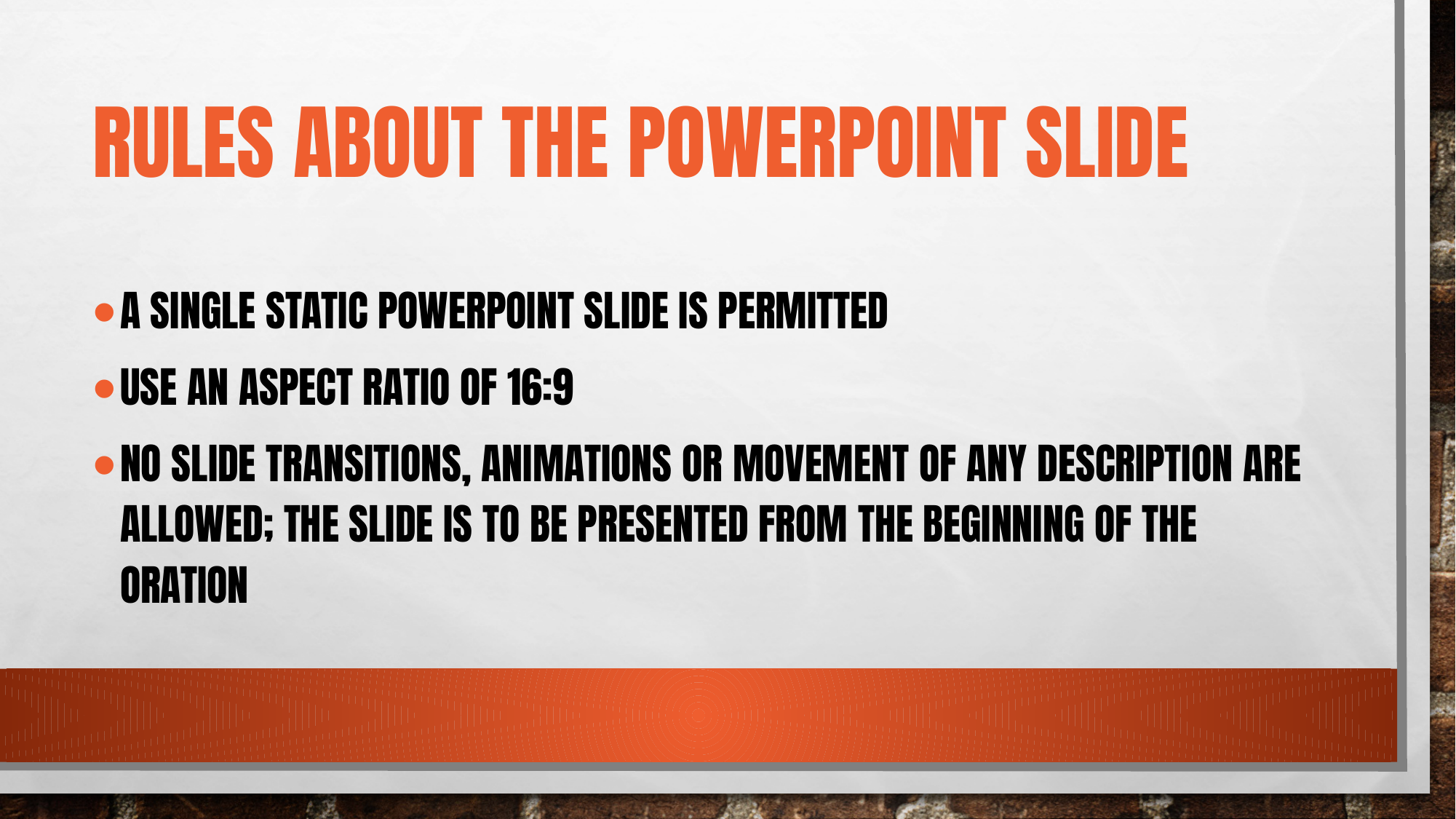

# Rules about the PowerPoint slide
A single static PowerPoint slide is permitted
use an aspect ratio of 16:9
No slide transitions, animations or movement of any description are allowed; the slide is to be presented from the beginning of the oration